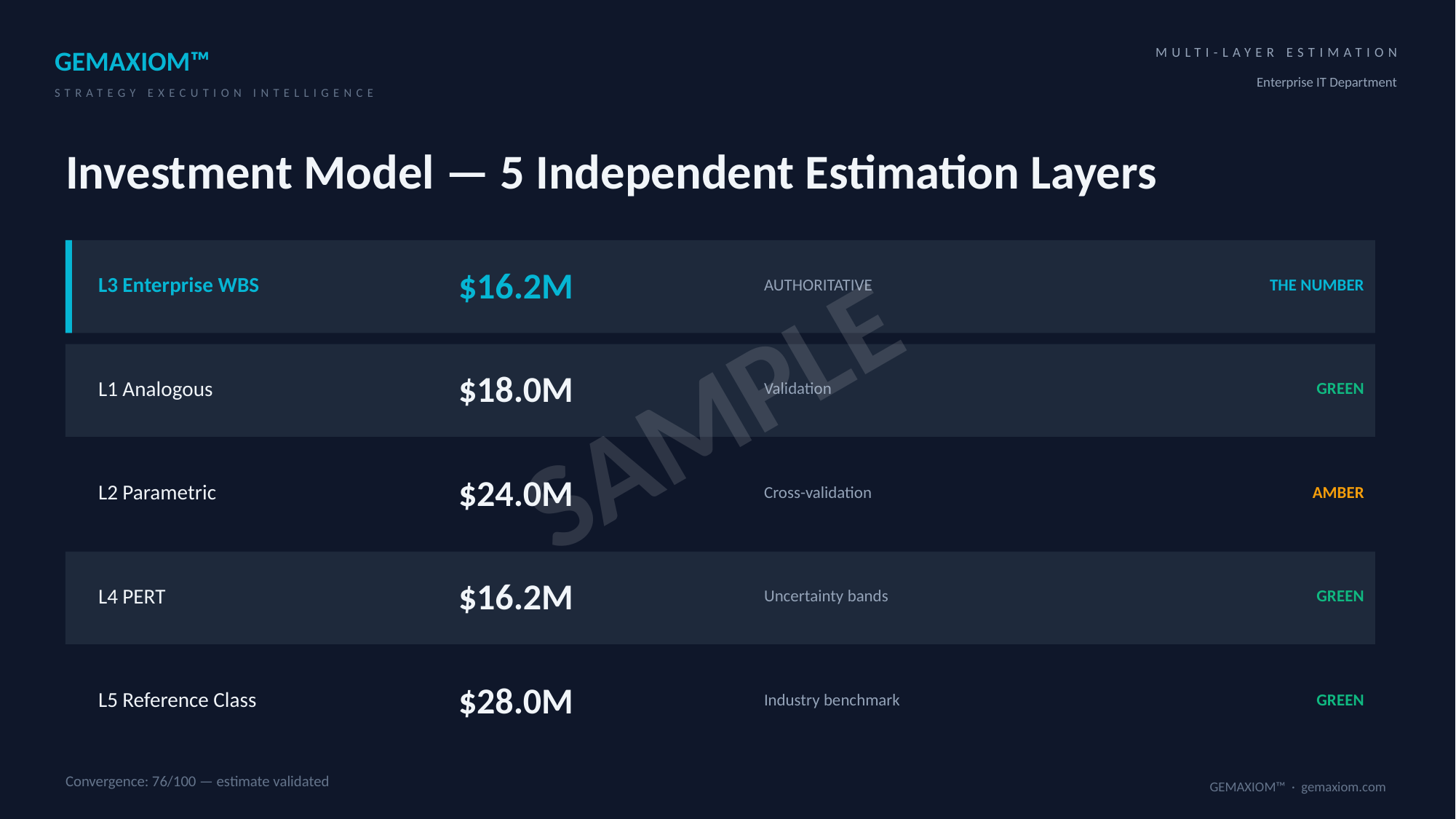

GEMAXIOM™
MULTI-LAYER ESTIMATION
Enterprise IT Department
STRATEGY EXECUTION INTELLIGENCE
Investment Model — 5 Independent Estimation Layers
SAMPLE

$16.2M
L3 Enterprise WBS
AUTHORITATIVE
THE NUMBER

$18.0M
L1 Analogous
Validation
GREEN

$24.0M
L2 Parametric
Cross-validation
AMBER

$16.2M
L4 PERT
Uncertainty bands
GREEN

$28.0M
L5 Reference Class
Industry benchmark
GREEN
Convergence: 76/100 — estimate validated
GEMAXIOM™  ·  gemaxiom.com